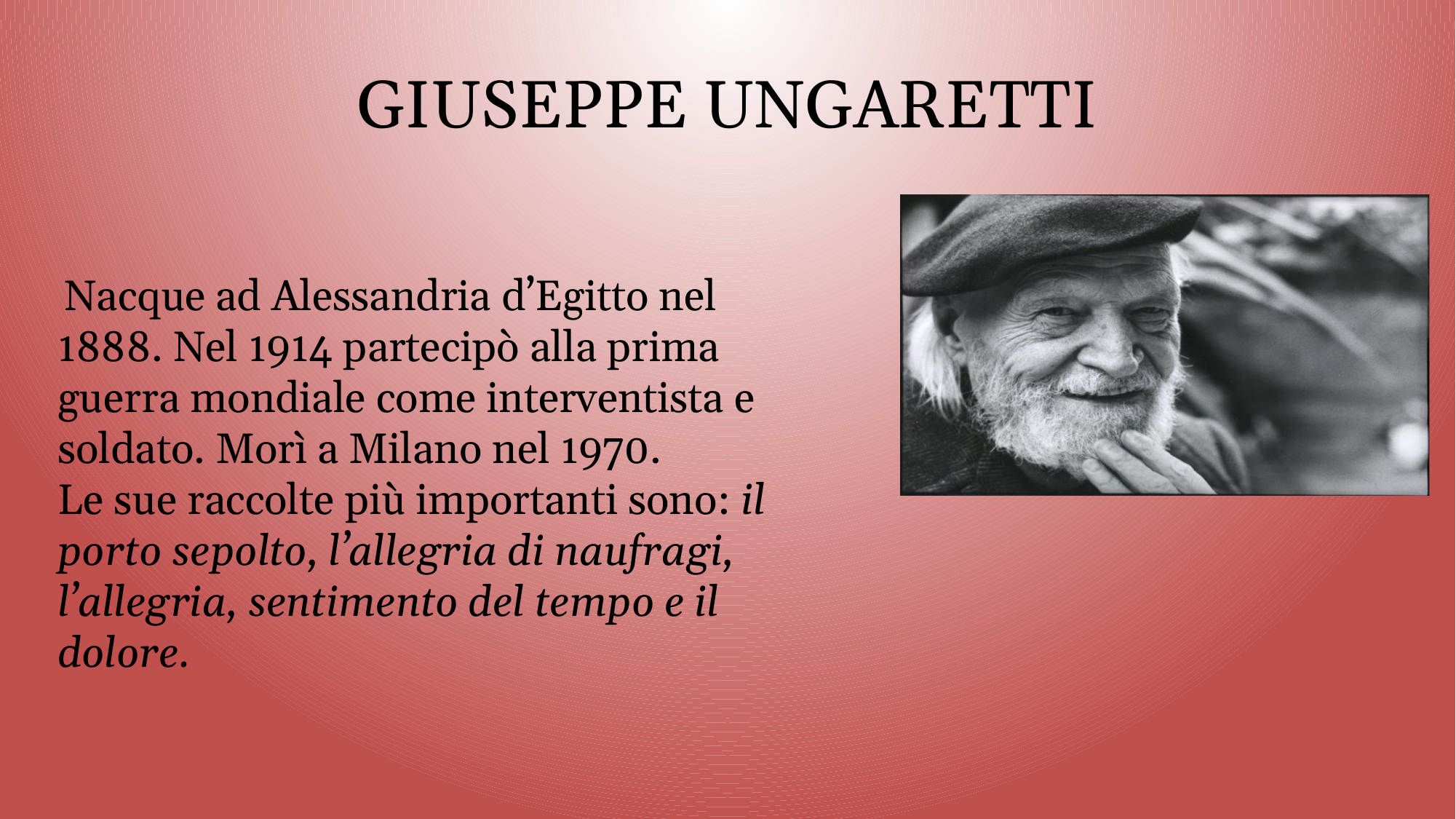

# GIUSEPPE UNGARETTI

 Nacque ad Alessandria d’Egitto nel 1888. Nel 1914 partecipò alla prima guerra mondiale come interventista e soldato. Morì a Milano nel 1970.
Le sue raccolte più importanti sono: il porto sepolto, l’allegria di naufragi, l’allegria, sentimento del tempo e il dolore.